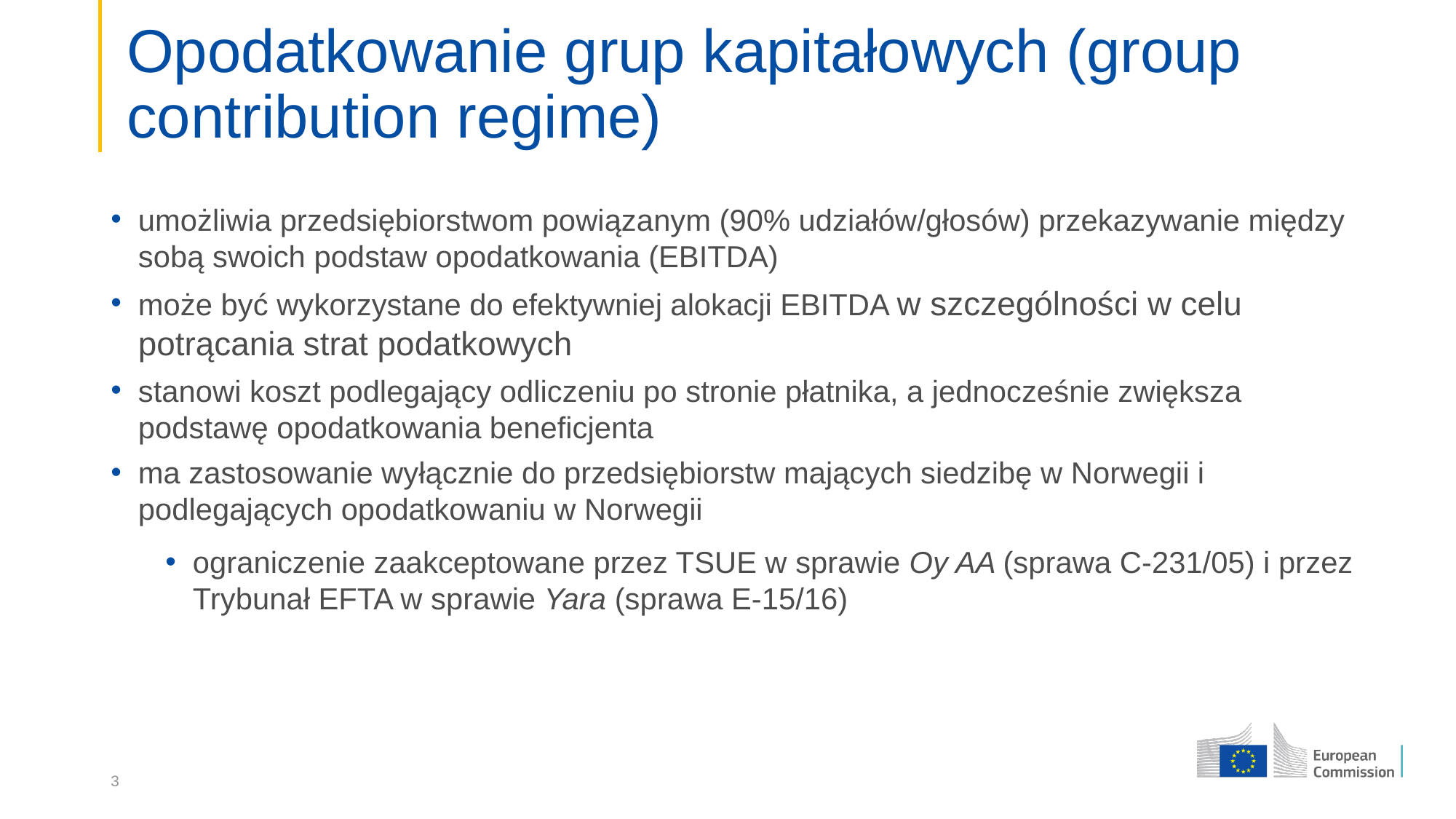

# Opodatkowanie grup kapitałowych (group contribution regime)
umożliwia przedsiębiorstwom powiązanym (90% udziałów/głosów) przekazywanie między sobą swoich podstaw opodatkowania (EBITDA)
może być wykorzystane do efektywniej alokacji EBITDA w szczególności w celu potrącania strat podatkowych
stanowi koszt podlegający odliczeniu po stronie płatnika, a jednocześnie zwiększa podstawę opodatkowania beneficjenta
ma zastosowanie wyłącznie do przedsiębiorstw mających siedzibę w Norwegii i podlegających opodatkowaniu w Norwegii
ograniczenie zaakceptowane przez TSUE w sprawie Oy AA (sprawa C-231/05) i przez Trybunał EFTA w sprawie Yara (sprawa E-15/16)

3